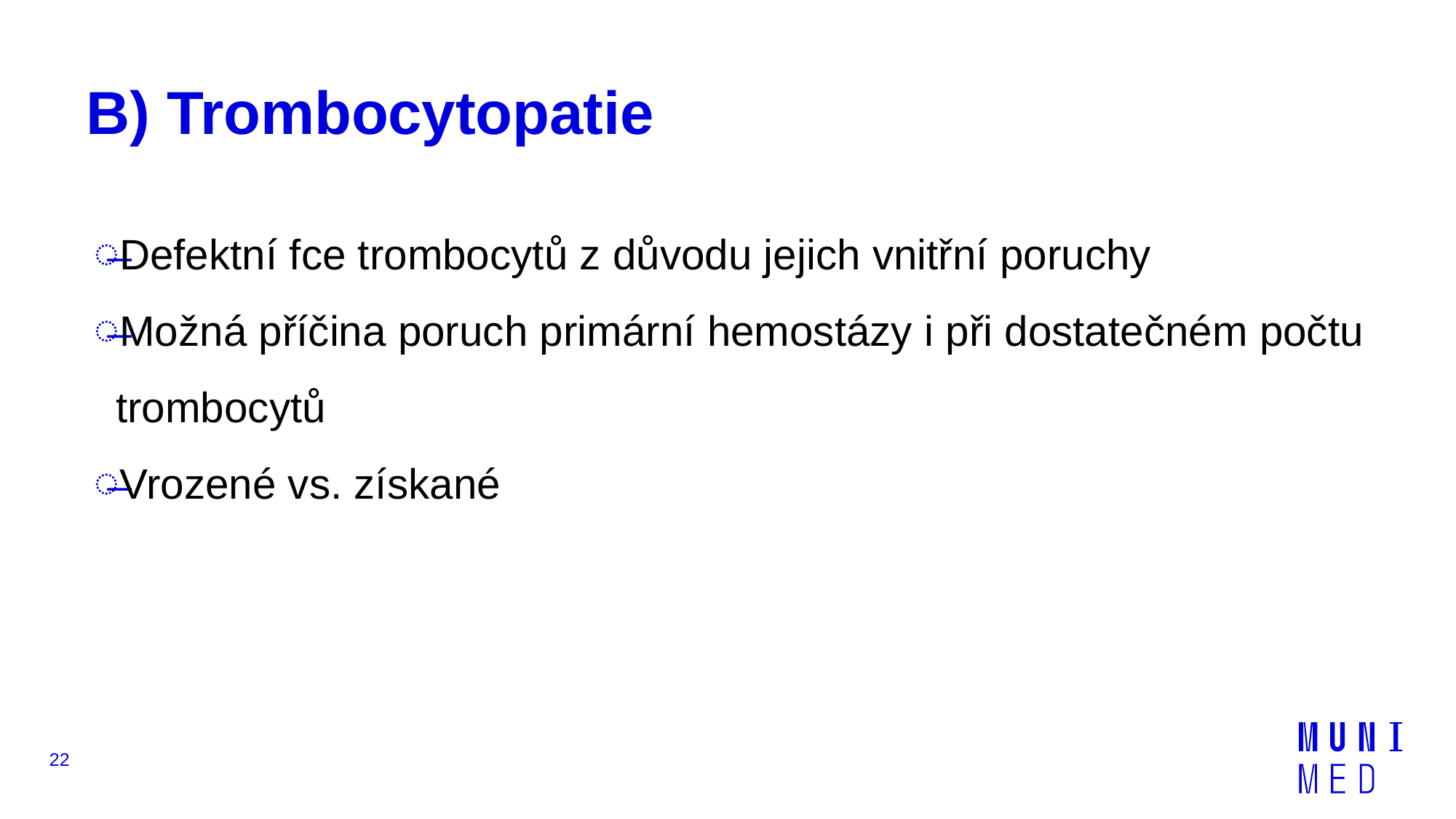

# B) Trombocytopatie
Defektní fce trombocytů z důvodu jejich vnitřní poruchy
Možná příčina poruch primární hemostázy i při dostatečném počtu trombocytů
Vrozené vs. získané
22